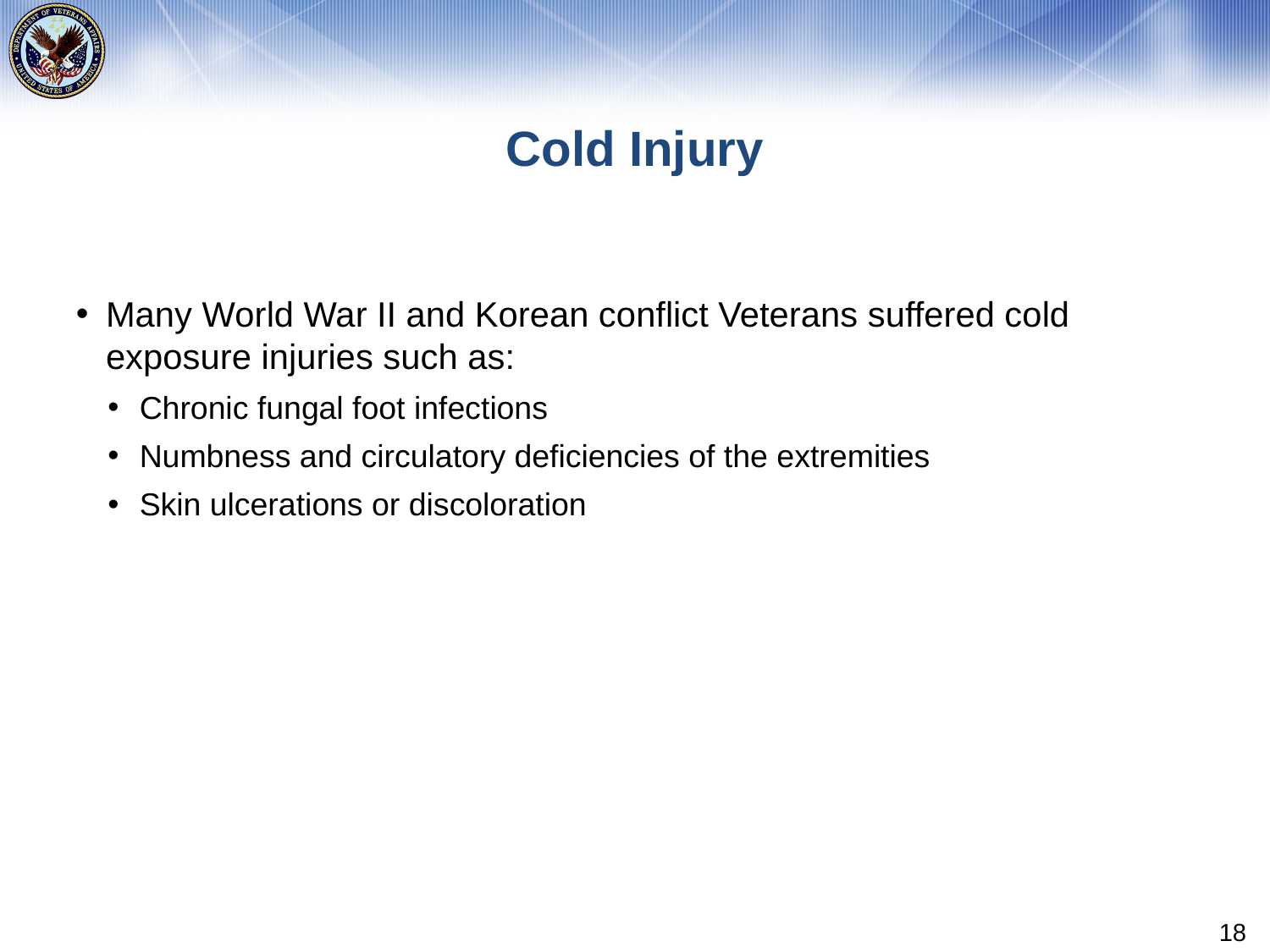

# Cold Injury
Many World War II and Korean conflict Veterans suffered cold exposure injuries such as:
Chronic fungal foot infections
Numbness and circulatory deficiencies of the extremities
Skin ulcerations or discoloration
18